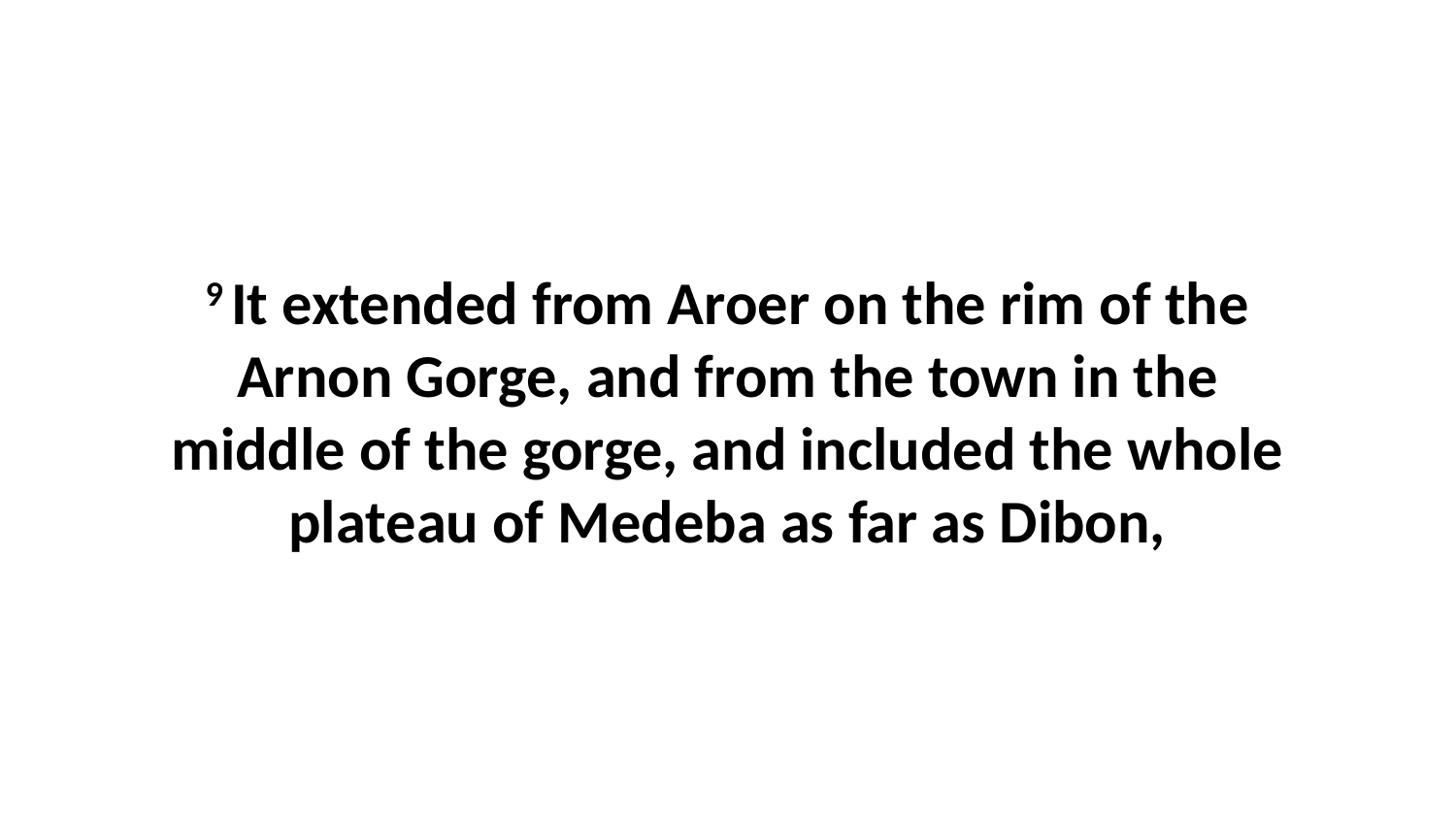

9 It extended from Aroer on the rim of the Arnon Gorge, and from the town in the middle of the gorge, and included the whole plateau of Medeba as far as Dibon,